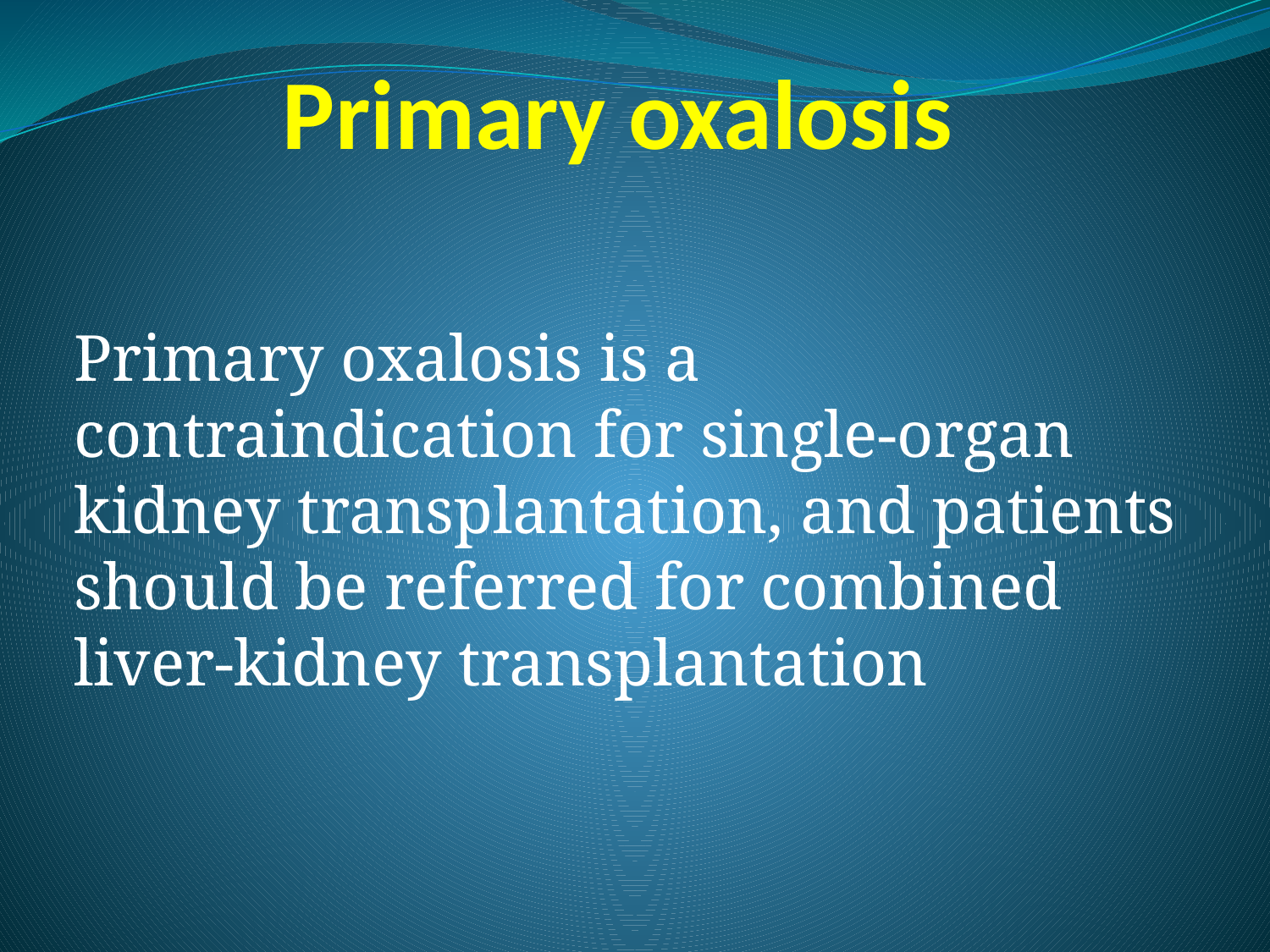

# Primary oxalosis

Primary oxalosis is a contraindication for single-organ kidney transplantation, and patients should be referred for combined liver-kidney transplantation